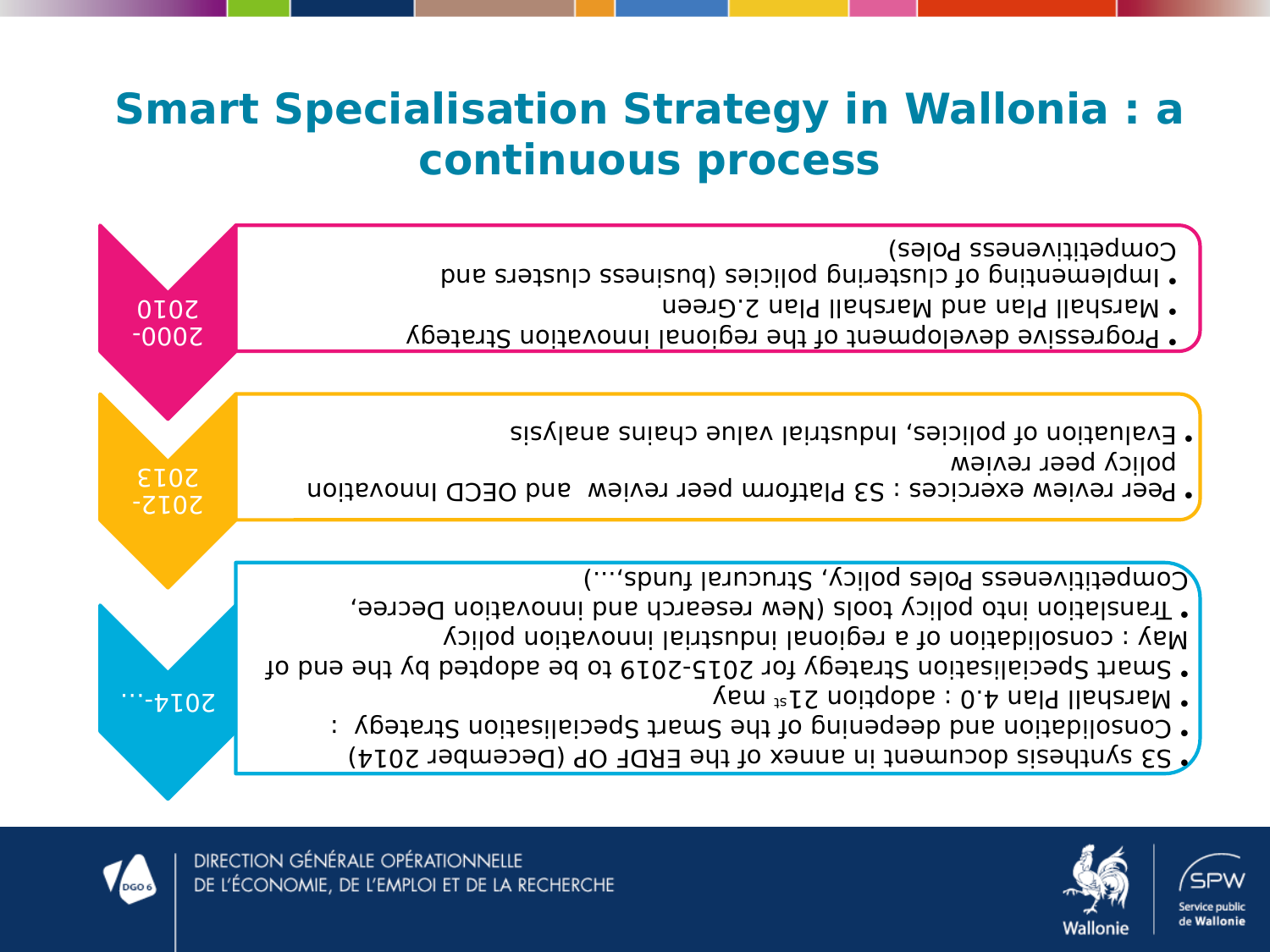

# Smart Specialisation Strategy in Wallonia : a continuous process
2000-2010
 Progressive development of the regional innovation Strategy
 Marshall Plan and Marshall Plan 2.Green
 Implementing of clustering policies (business clusters and Competitiveness Poles)
2012-2013
Peer review exercices : S3 Platform peer review  and OECD Innovation policy peer review
Evaluation of policies, Industrial value chains analysis
2014-…

 S3 synthesis document in annex of the ERDF OP (December 2014)
 Consolidation and deepening of the Smart Specialisation Strategy  :
 Marshall Plan 4.0 : adoption 21st may
 Smart Specialisation Strategy for 2015-2019 to be adopted by the end of May : consolidation of a regional industrial innovation policy
 Translation into policy tools (New research and innovation Decree, Competitiveness Poles policy, Strucural funds,...)